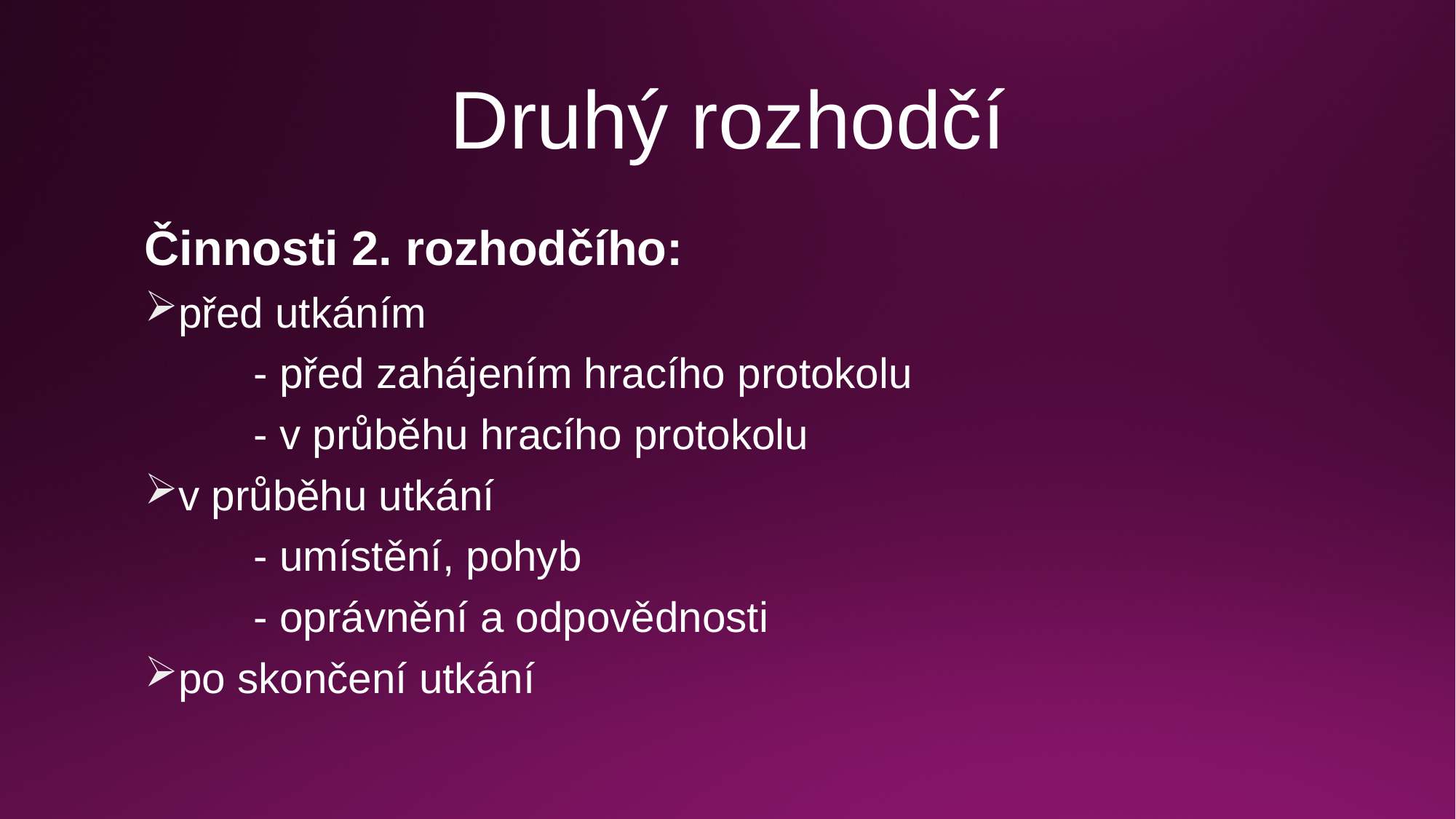

# Druhý rozhodčí
Činnosti 2. rozhodčího:
před utkáním
	- před zahájením hracího protokolu
	- v průběhu hracího protokolu
v průběhu utkání
	- umístění, pohyb
	- oprávnění a odpovědnosti
po skončení utkání